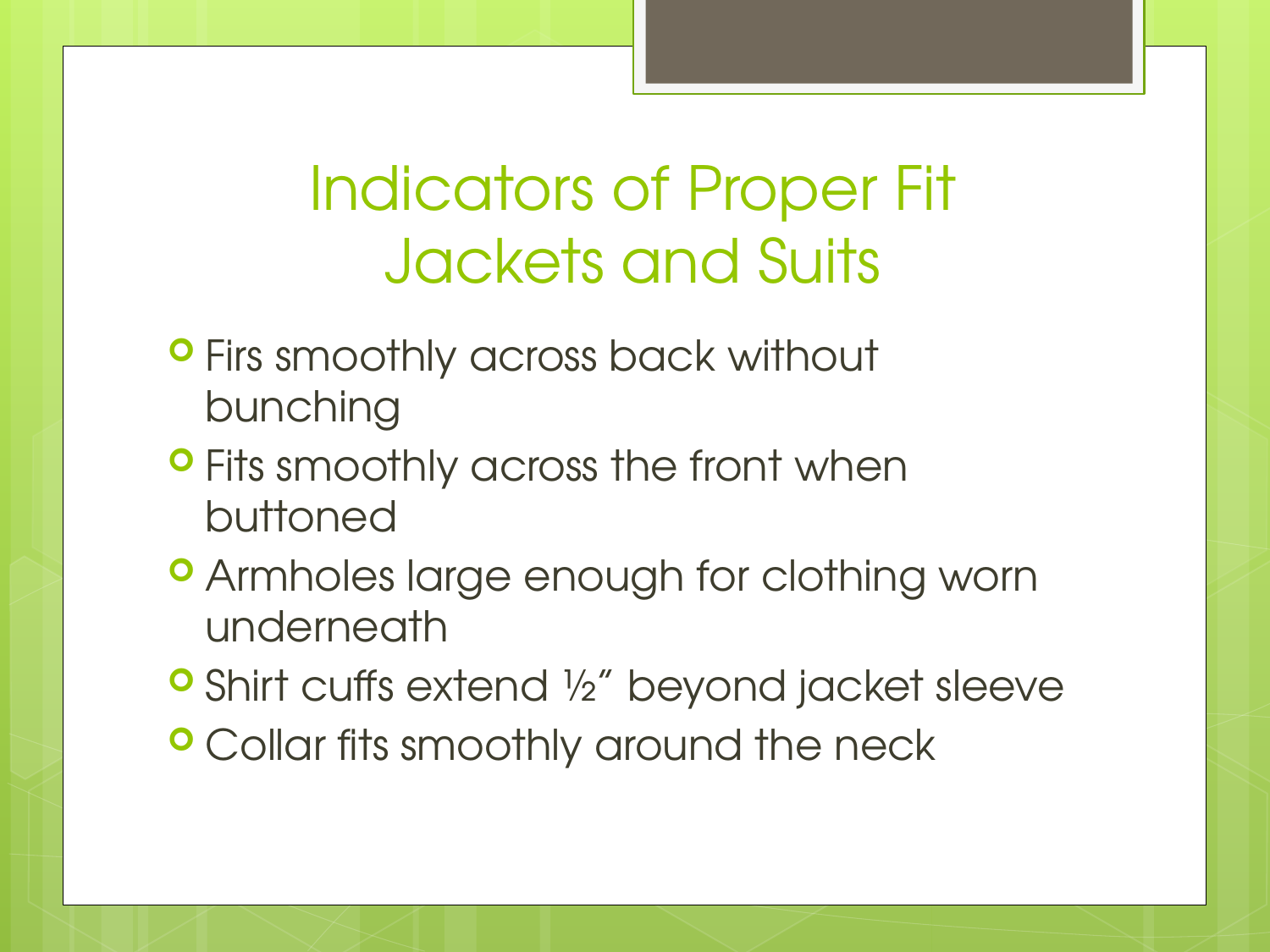

# Indicators of Proper Fit Jackets and Suits
Firs smoothly across back without bunching
Fits smoothly across the front when buttoned
Armholes large enough for clothing worn underneath
Shirt cuffs extend ½” beyond jacket sleeve
Collar fits smoothly around the neck